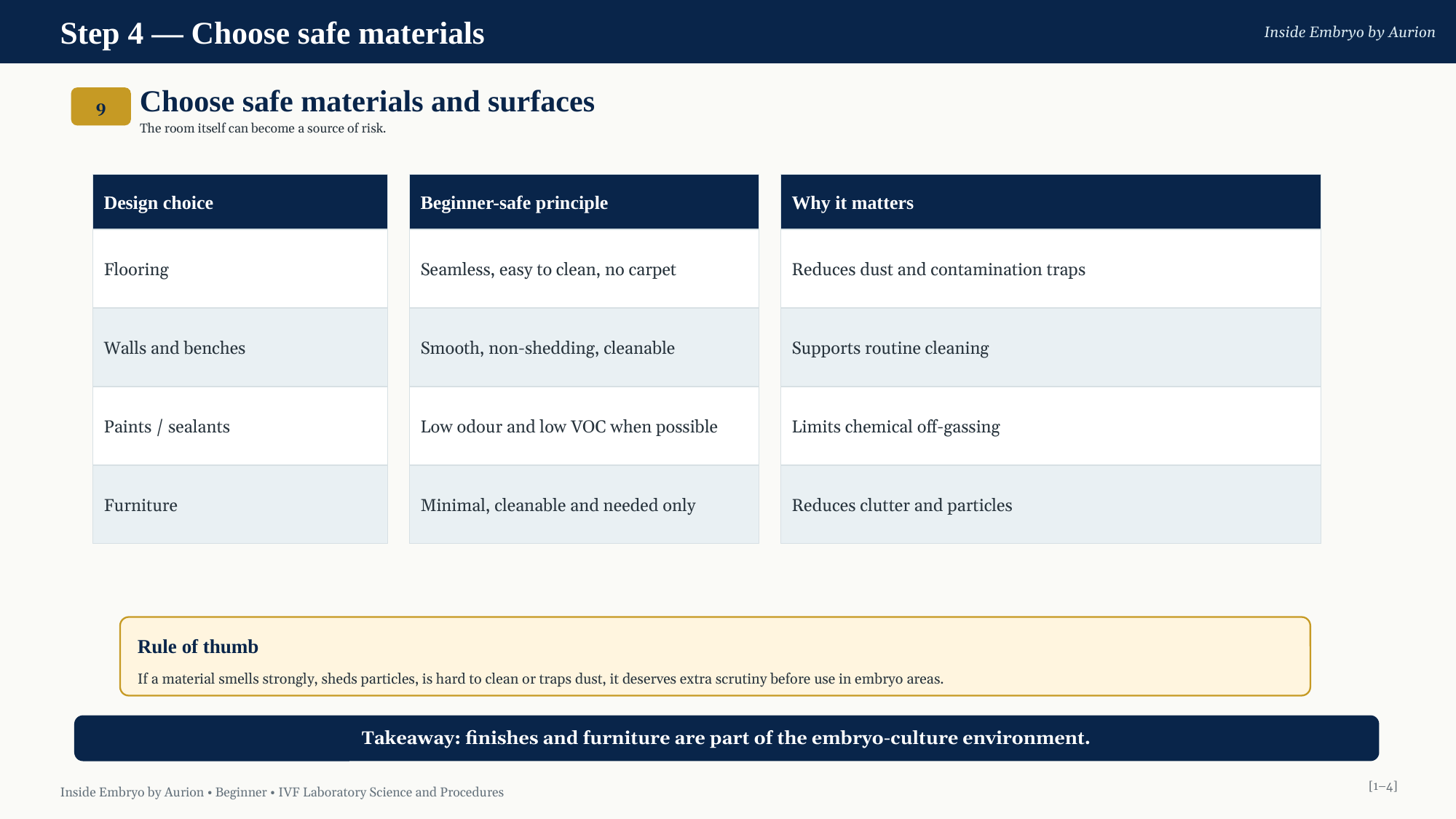

Step 4 — Choose safe materials
Inside Embryo by Aurion
Choose safe materials and surfaces

9
The room itself can become a source of risk.

Design choice
Beginner-safe principle
Why it matters

Flooring
Seamless, easy to clean, no carpet
Reduces dust and contamination traps

Walls and benches
Smooth, non-shedding, cleanable
Supports routine cleaning

Paints / sealants
Low odour and low VOC when possible
Limits chemical off-gassing

Furniture
Minimal, cleanable and needed only
Reduces clutter and particles

Rule of thumb
If a material smells strongly, sheds particles, is hard to clean or traps dust, it deserves extra scrutiny before use in embryo areas.

Takeaway: finishes and furniture are part of the embryo-culture environment.
[1–4]
Inside Embryo by Aurion • Beginner • IVF Laboratory Science and Procedures